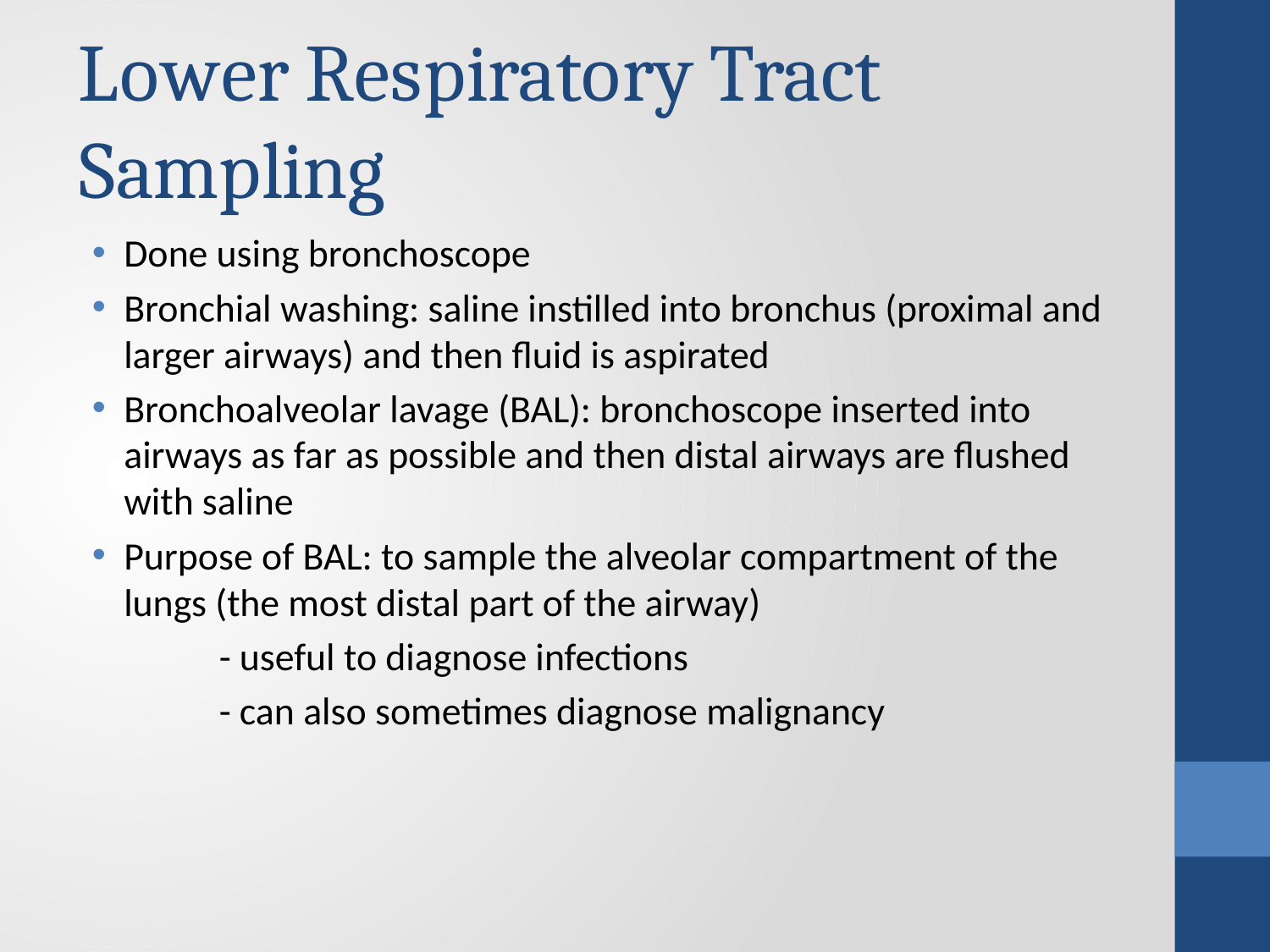

# Lower Respiratory Tract Sampling
Done using bronchoscope
Bronchial washing: saline instilled into bronchus (proximal and larger airways) and then fluid is aspirated
Bronchoalveolar lavage (BAL): bronchoscope inserted into airways as far as possible and then distal airways are flushed with saline
Purpose of BAL: to sample the alveolar compartment of the lungs (the most distal part of the airway)
	- useful to diagnose infections
	- can also sometimes diagnose malignancy